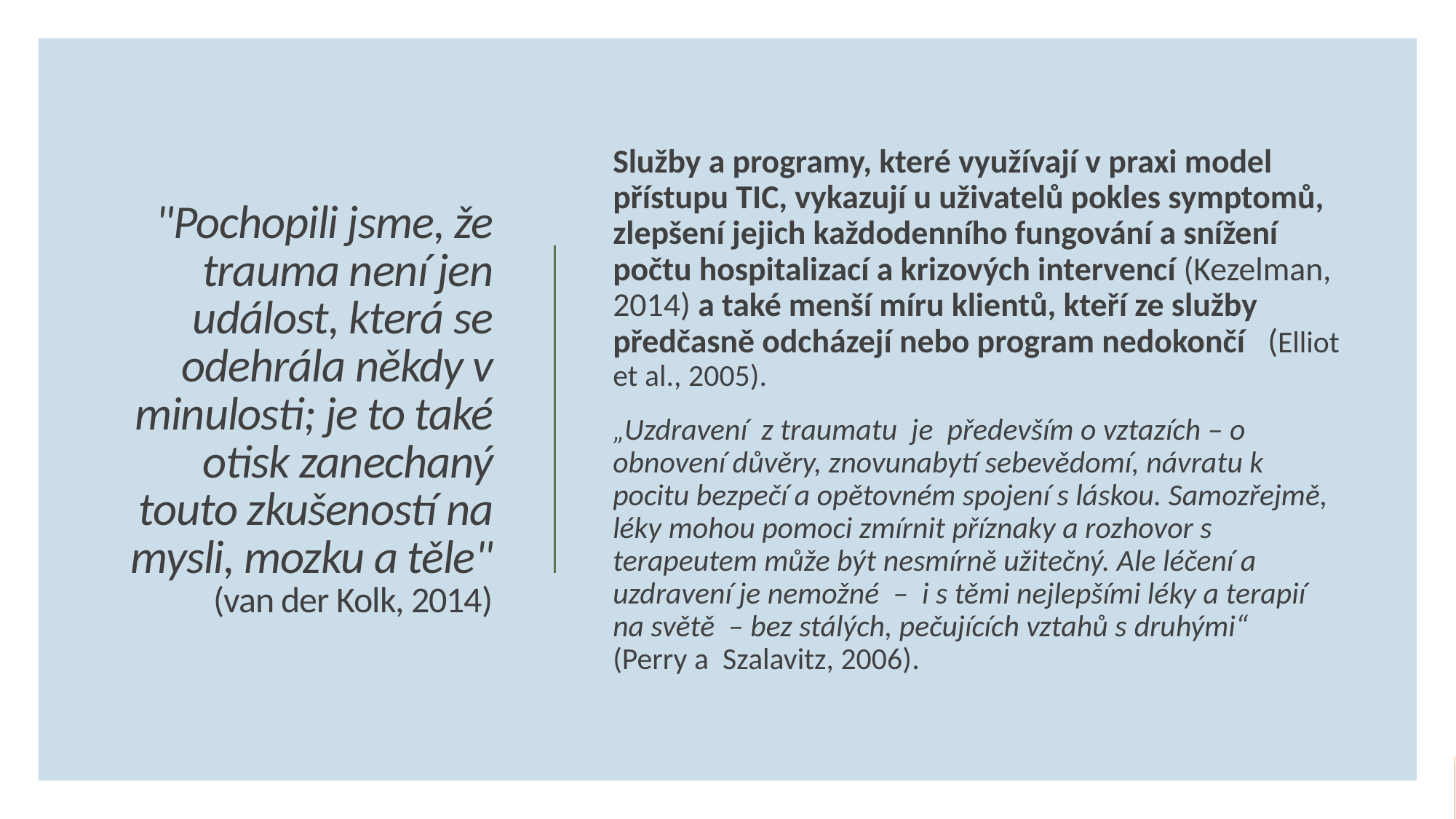

Služby a programy, které využívají v praxi model přístupu TIC, vykazují u uživatelů pokles symptomů, zlepšení jejich každodenního fungování a snížení počtu hospitalizací a krizových intervencí (Kezelman, 2014) a také menší míru klientů, kteří ze služby předčasně odcházejí nebo program nedokončí   (Elliot et al., 2005).
„Uzdravení  z traumatu  je  především o vztazích – o  obnovení důvěry, znovunabytí sebevědomí, návratu k pocitu bezpečí a opětovném spojení s láskou. Samozřejmě, léky mohou pomoci zmírnit příznaky a rozhovor s  terapeutem může být nesmírně užitečný. Ale léčení a uzdravení je nemožné  –  i s těmi nejlepšími léky a terapií na světě  – bez stálých, pečujících vztahů s druhými“    (Perry a  Szalavitz, 2006).
# "Pochopili jsme, že trauma není jen událost, která se odehrála někdy v minulosti; je to také otisk zanechaný touto zkušeností na mysli, mozku a těle" (van der Kolk, 2014)